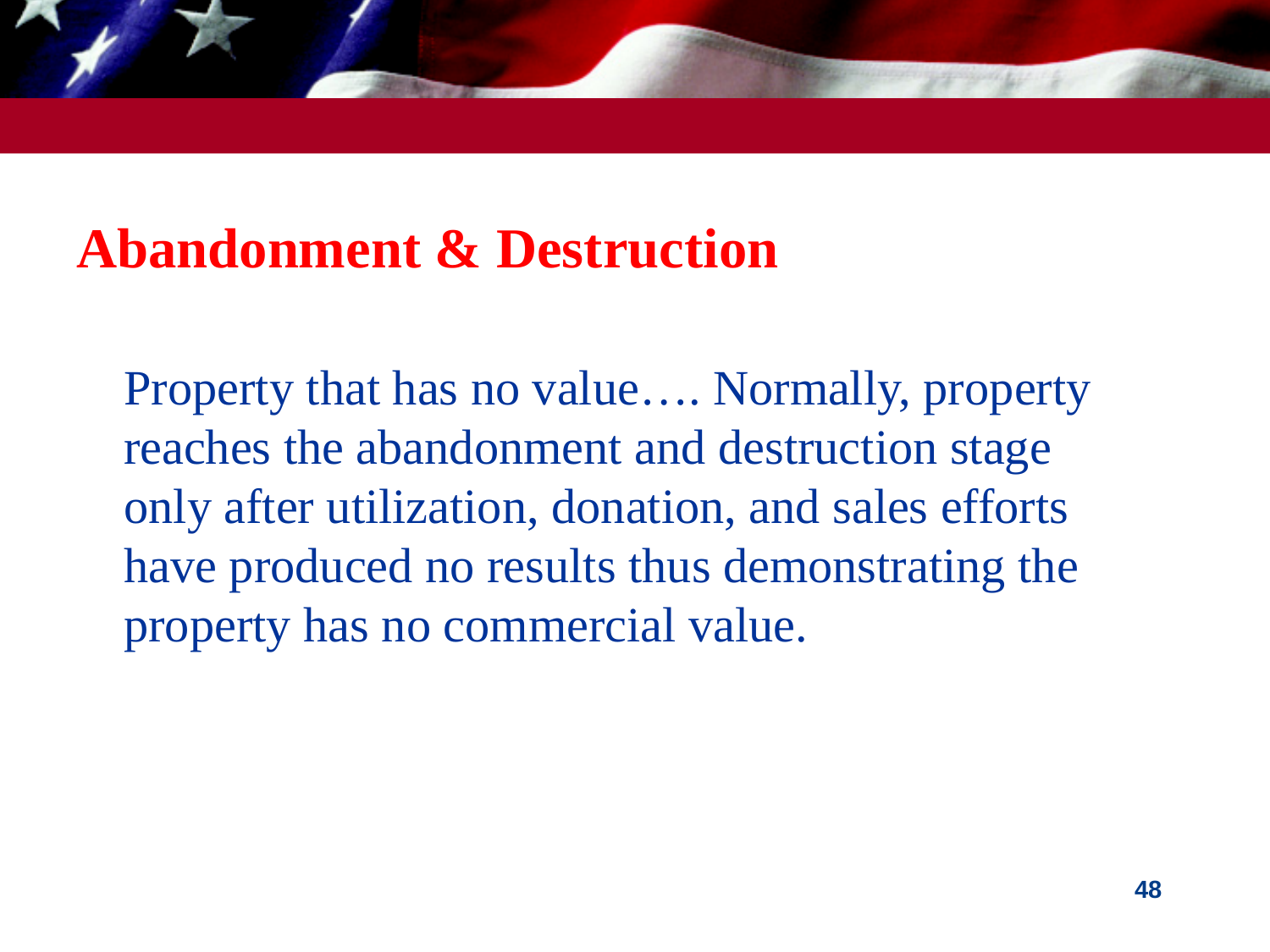

# Abandonment & Destruction
Property that has no value…. Normally, property reaches the abandonment and destruction stage only after utilization, donation, and sales efforts have produced no results thus demonstrating the property has no commercial value.
48